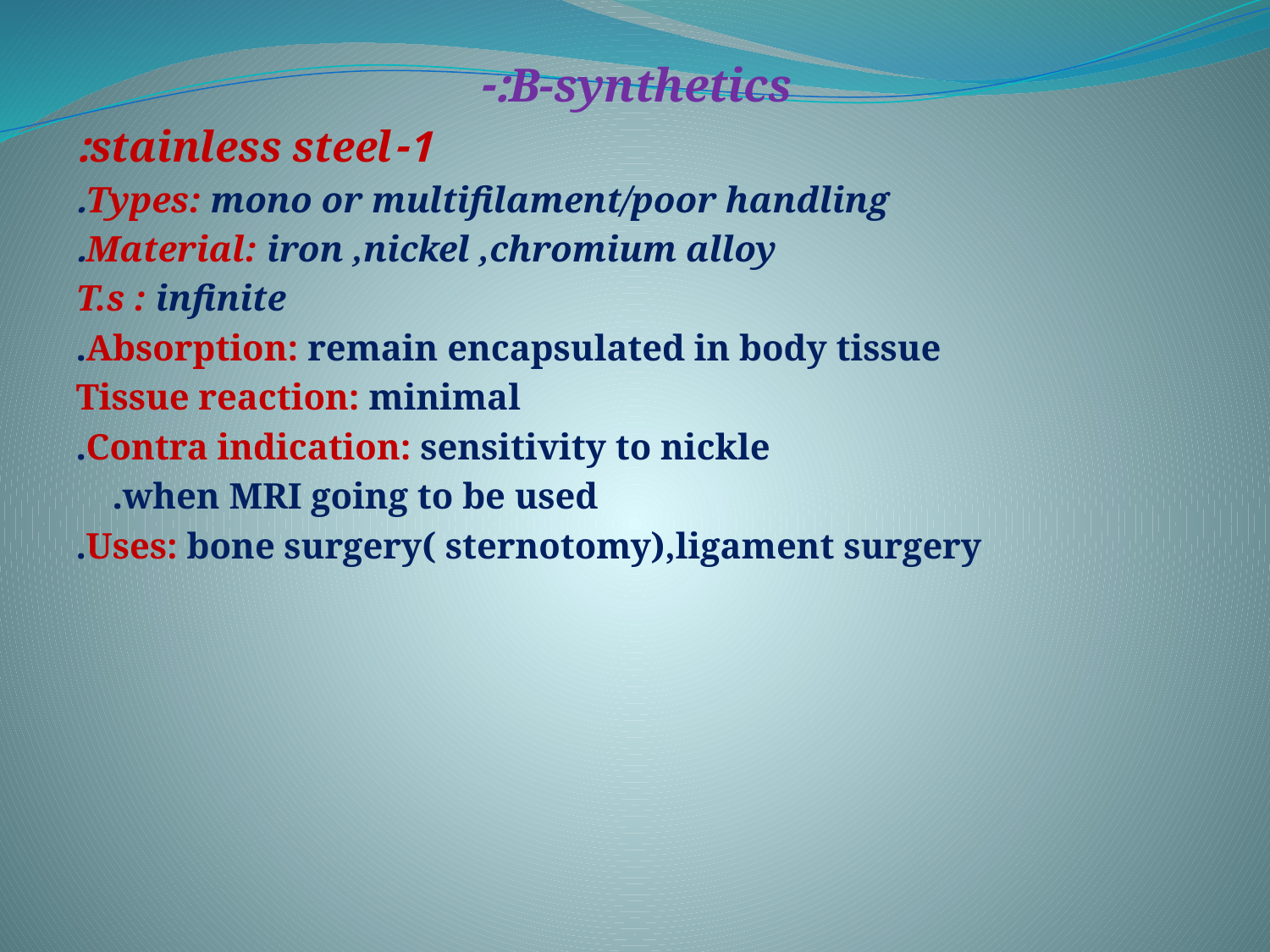

B-synthetics:-
1-stainless steel:
      Types: mono or multifilament/poor handling.
     Material: iron ,nickel ,chromium alloy.
     T.s : infinite
     Absorption: remain encapsulated in body tissue.
     Tissue reaction: minimal
     Contra indication: sensitivity to nickle.
                                           when MRI going to be used.
      Uses: bone surgery( sternotomy),ligament surgery.